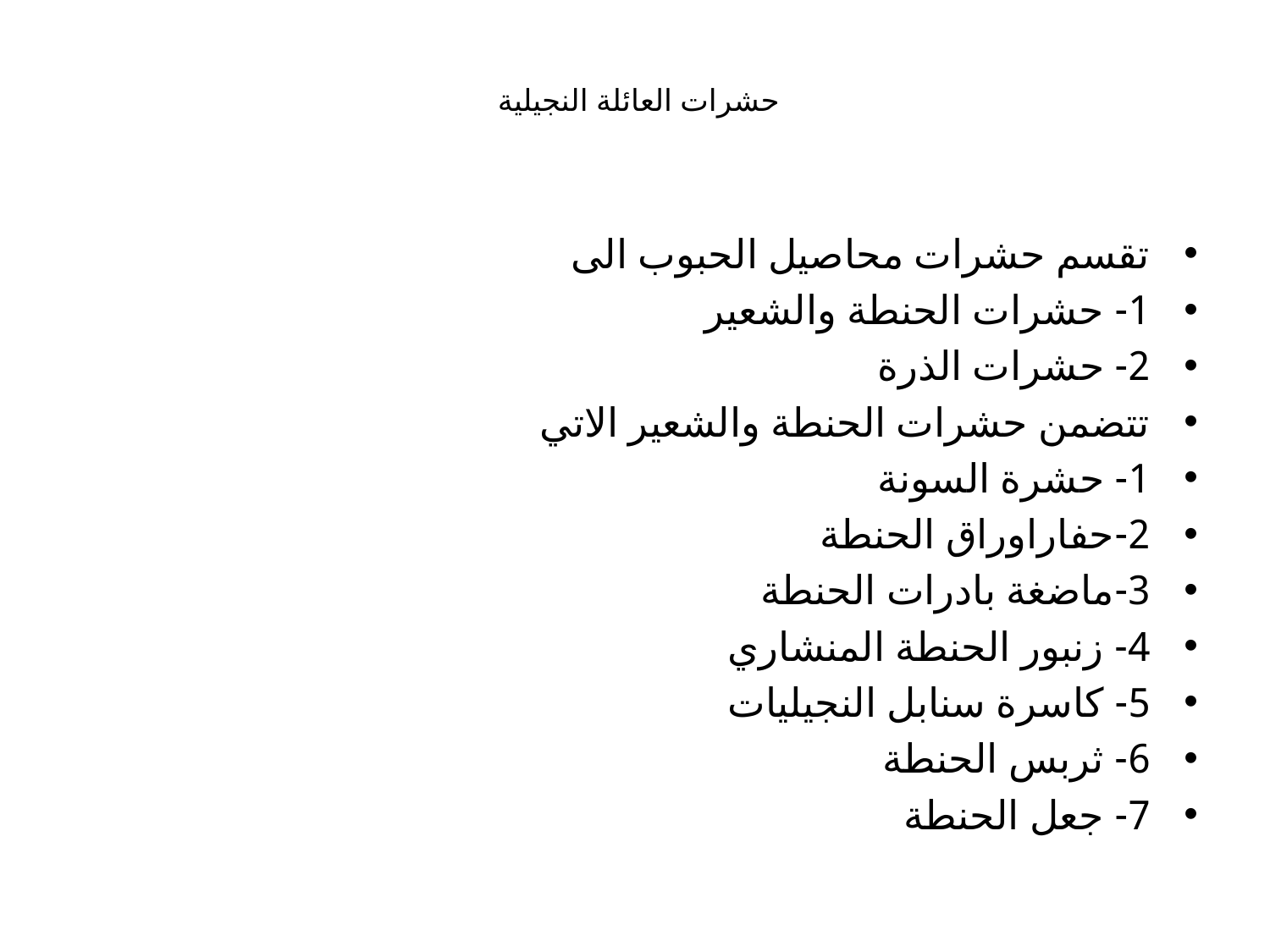

# حشرات العائلة النجيلية
تقسم حشرات محاصيل الحبوب الى
1- حشرات الحنطة والشعير
2- حشرات الذرة
تتضمن حشرات الحنطة والشعير الاتي
1- حشرة السونة
2-حفاراوراق الحنطة
3-ماضغة بادرات الحنطة
4- زنبور الحنطة المنشاري
5- كاسرة سنابل النجيليات
6- ثربس الحنطة
7- جعل الحنطة